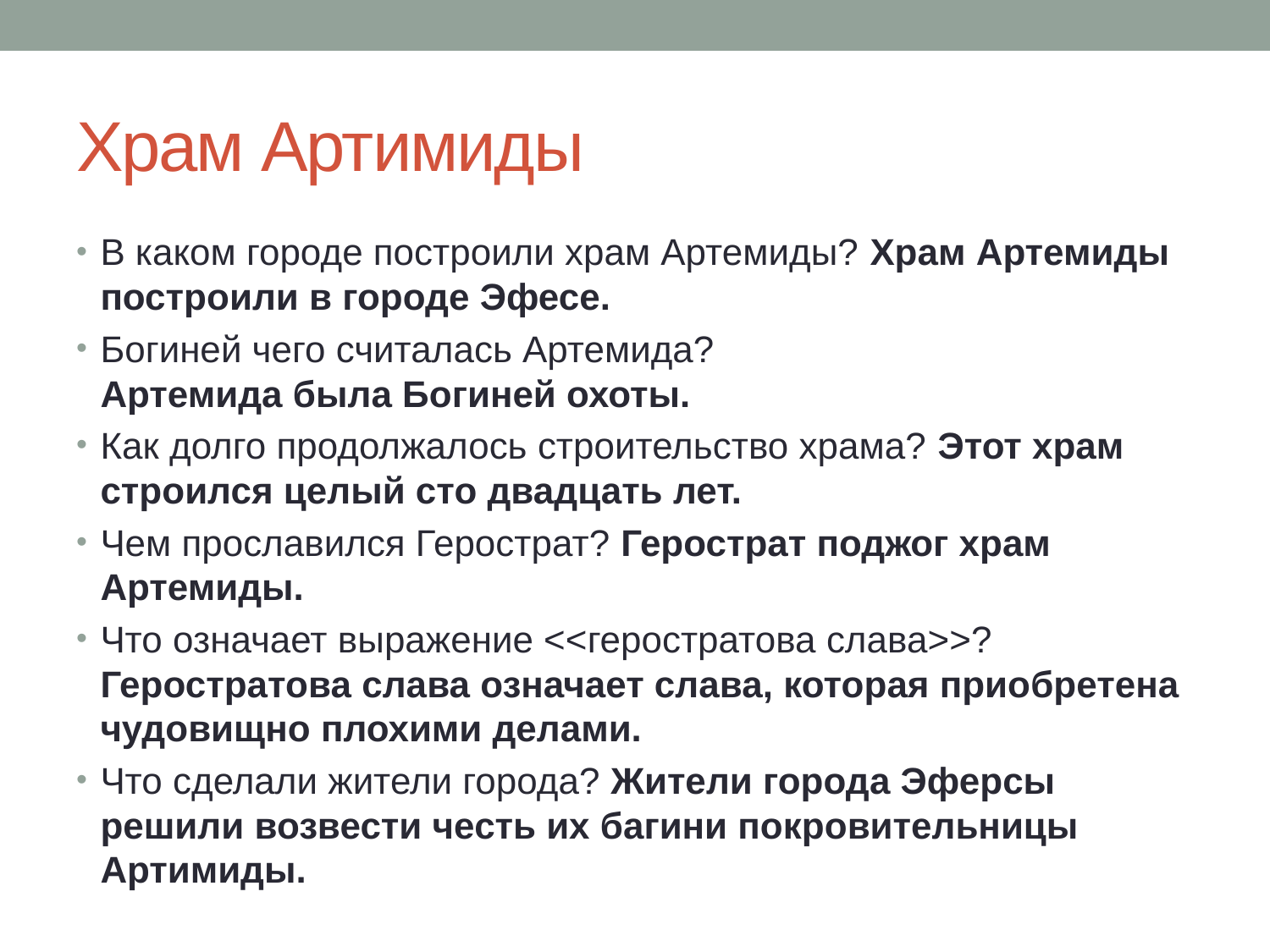

# Храм Артимиды
В каком городе построили храм Артемиды? Храм Артемиды построили в городе Эфесе.
Богиней чего считалась Артемида?
Артемида была Богиней охоты.
Как долго продолжалось строительство храма? Этот храм строился целый сто двадцать лет.
Чем прославился Герострат? Герострат поджог храм Артемиды.
Что означает выражение <<геростратова слава>>?
Геростратова слава означает слава, которая приобретена чудовищно плохими делами.
Что сделали жители города? Жители города Эферсы решили возвести честь их багини покровительницы  Артимиды.